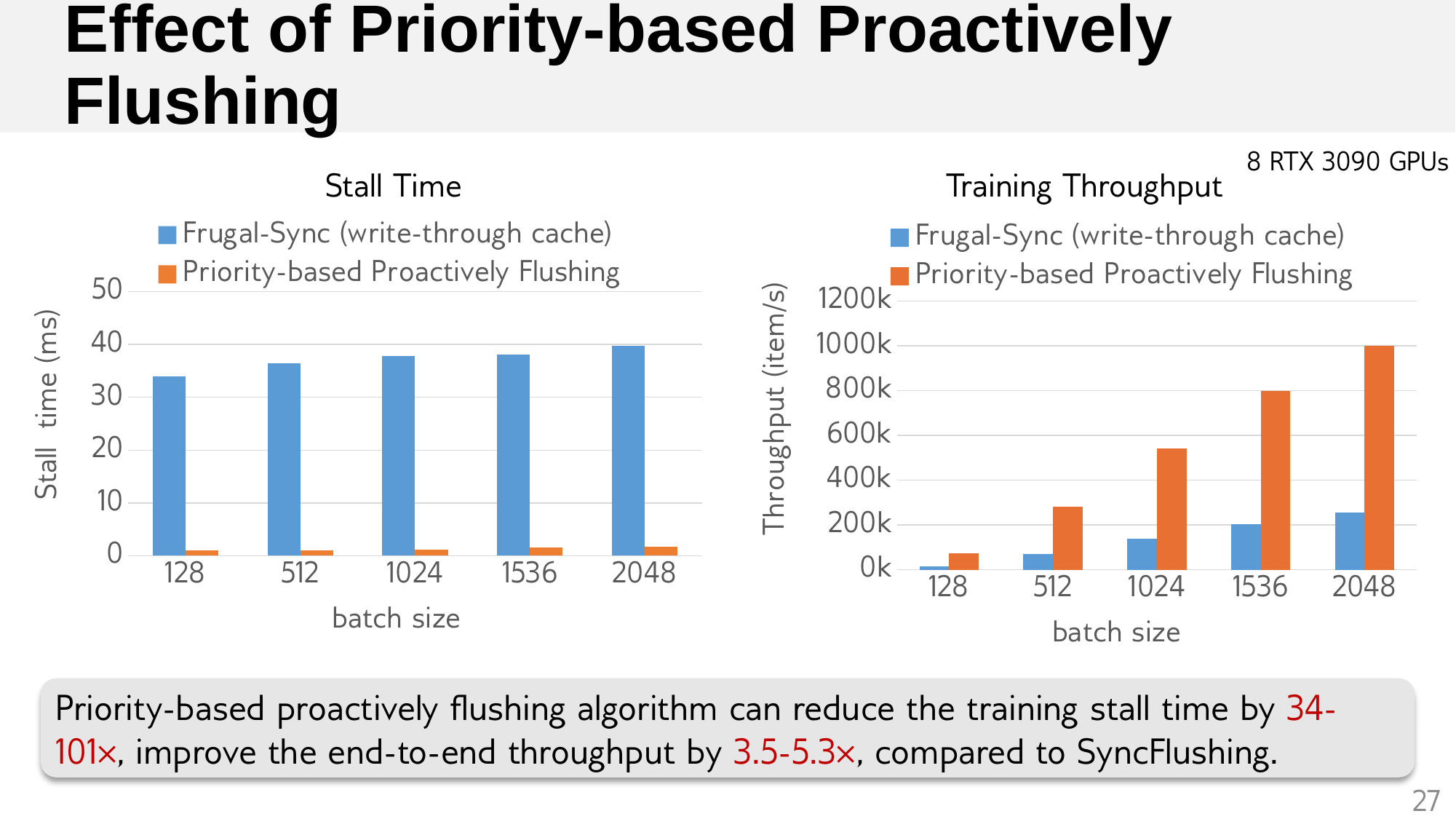

# Effect of Priority-based Proactively Flushing
8 RTX 3090 GPUs
Stall Time
Training Throughput

### Chart

| Category | Frugal-Sync (write-through cache) | Priority-based Proactively Flushing |
|---|---|---|
| 128 | 34.0 | 1.081 |
| 512 | 36.409 | 1.0629359999999899 |
| 1024 | 37.864 | 1.109 |
| 1536 | 38.064 | 1.523756 |
| 2048 | 39.764 | 1.692218 |

### Chart

| Category | Frugal-Sync (write-through cache) | Priority-based Proactively Flushing |
|---|---|---|
| 128 | 16318.0 | 75238.0 |
| 512 | 71416.0 | 281918.0 |
| 1024 | 137477.0 | 540690.0 |
| 1536 | 204902.0 | 799739.0 |
| 2048 | 256975.0 | 1000671.0 |
Priority-based proactively flushing algorithm can reduce the training stall time by 34-101×, improve the end-to-end throughput by 3.5-5.3×, compared to SyncFlushing.
27